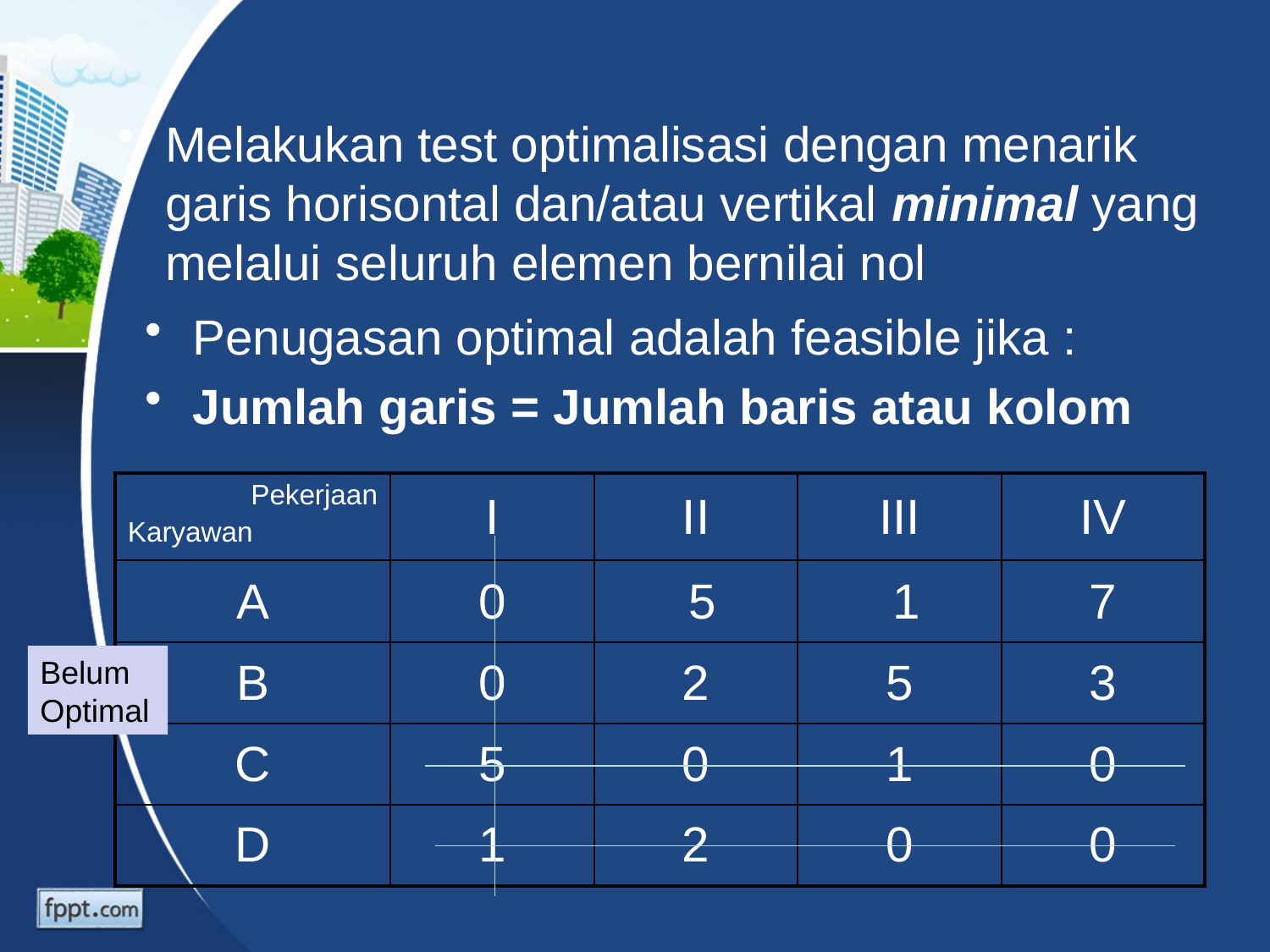

Melakukan test optimalisasi dengan menarik garis horisontal dan/atau vertikal minimal yang melalui seluruh elemen bernilai nol
Penugasan optimal adalah feasible jika :
Jumlah garis = Jumlah baris atau kolom
| Pekerjaan Karyawan | I | II | III | IV |
| --- | --- | --- | --- | --- |
| A | 0 | 5 | 1 | 7 |
| B | 0 | 2 | 5 | 3 |
| C | 5 | 0 | 1 | 0 |
| D | 1 | 2 | 0 | 0 |
Belum Optimal